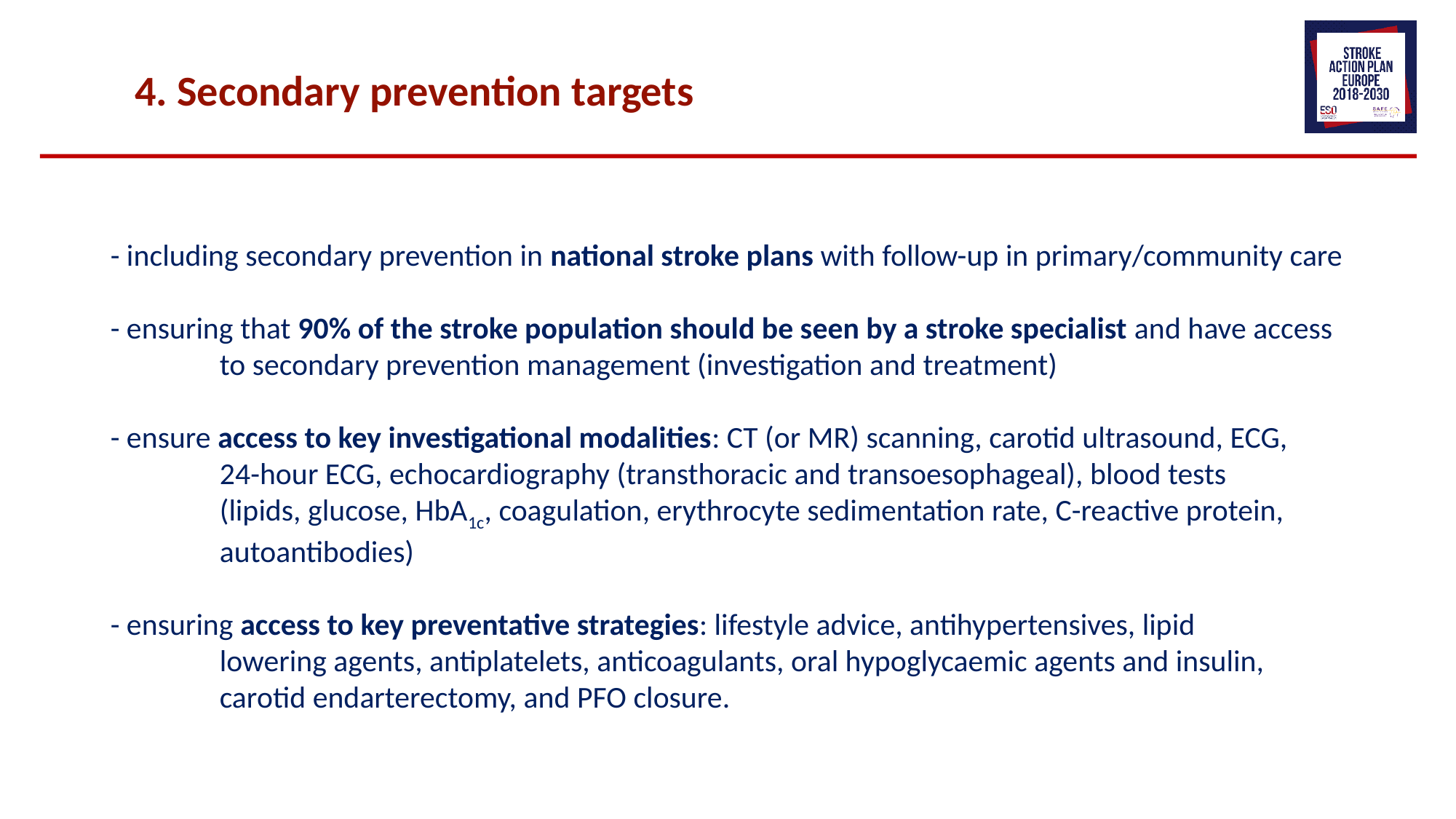

4. Secondary prevention targets
- including secondary prevention in national stroke plans with follow-up in primary/community care

- ensuring that 90% of the stroke population should be seen by a stroke specialist and have access
	to secondary prevention management (investigation and treatment)

- ensure access to key investigational modalities: CT (or MR) scanning, carotid ultrasound, ECG,
	24-hour ECG, echocardiography (transthoracic and transoesophageal), blood tests
	(lipids, glucose, HbA1c, coagulation, erythrocyte sedimentation rate, C-reactive protein,
	autoantibodies)

- ensuring access to key preventative strategies: lifestyle advice, antihypertensives, lipid
	lowering agents, antiplatelets, anticoagulants, oral hypoglycaemic agents and insulin,
	carotid endarterectomy, and PFO closure.